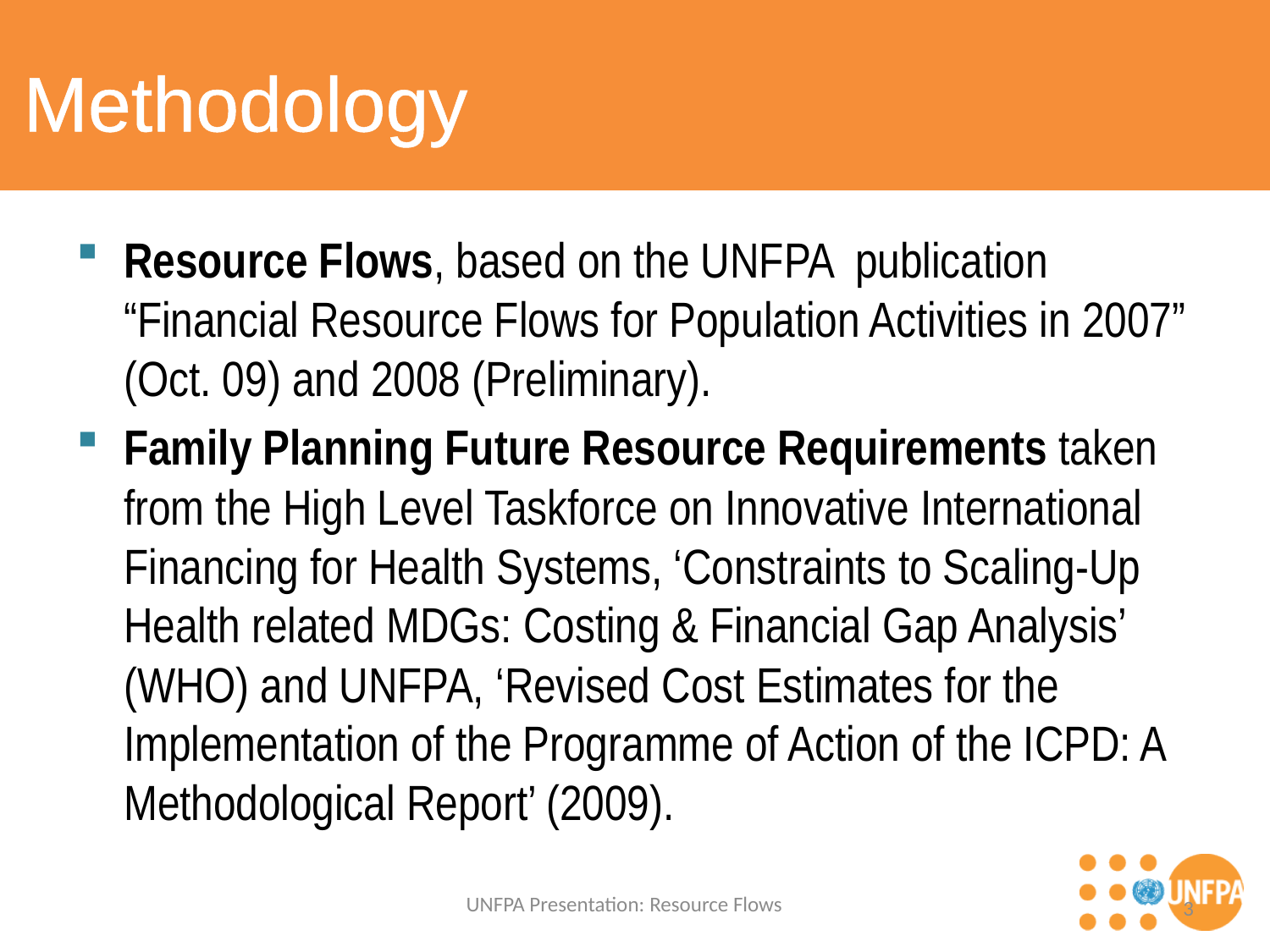

# Methodology
Resource Flows, based on the UNFPA  publication “Financial Resource Flows for Population Activities in 2007” (Oct. 09) and 2008 (Preliminary).
Family Planning Future Resource Requirements taken from the High Level Taskforce on Innovative International Financing for Health Systems, ‘Constraints to Scaling-Up Health related MDGs: Costing & Financial Gap Analysis’ (WHO) and UNFPA, ‘Revised Cost Estimates for the Implementation of the Programme of Action of the ICPD: A Methodological Report’ (2009).

UNFPA Presentation: Resource Flows
3